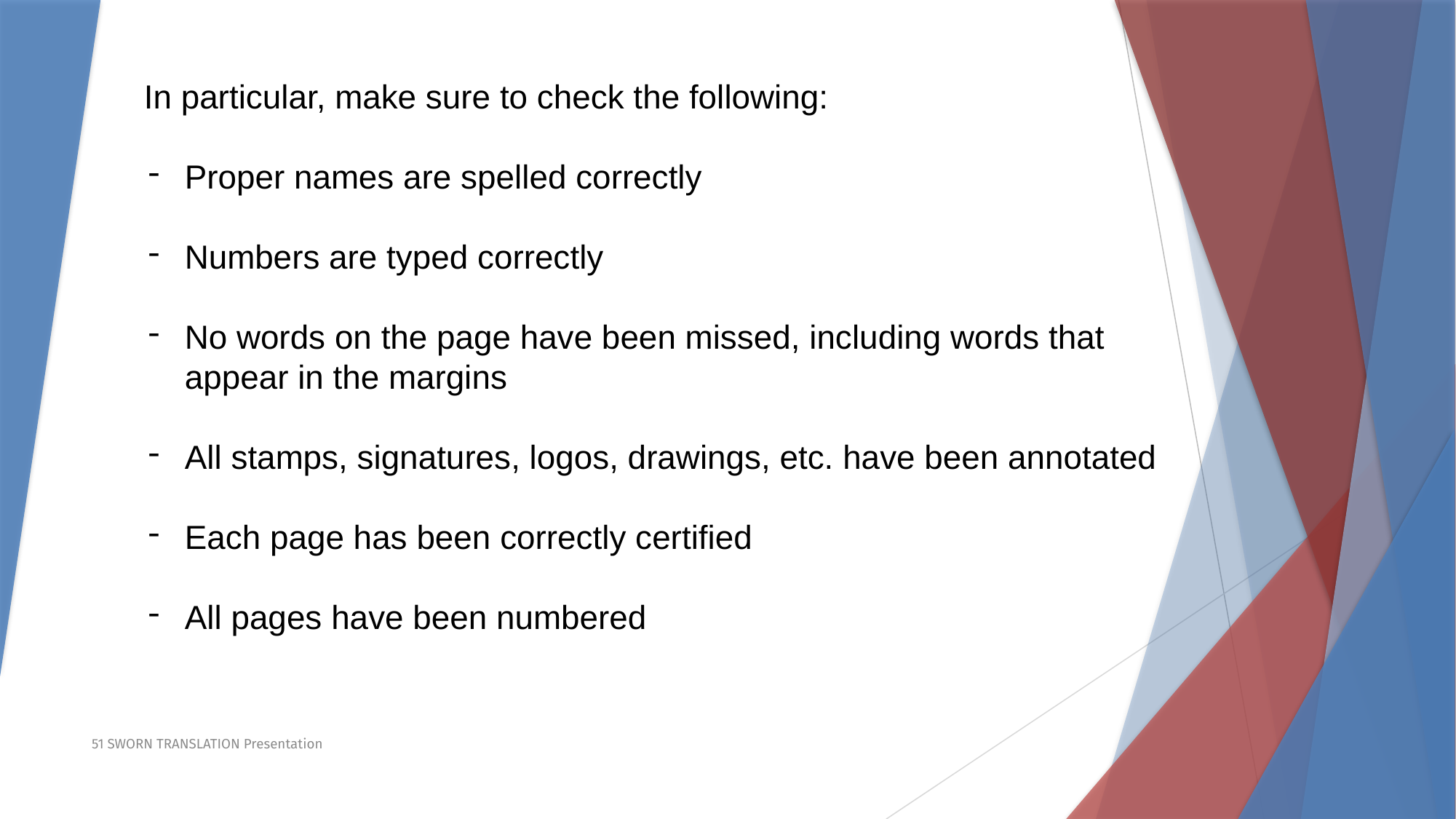

In particular, make sure to check the following:

Proper names are spelled correctly

Numbers are typed correctly

No words on the page have been missed, including words that appear in the margins

All stamps, signatures, logos, drawings, etc. have been annotated

Each page has been correctly certified

All pages have been numbered
51 SWORN TRANSLATION Presentation